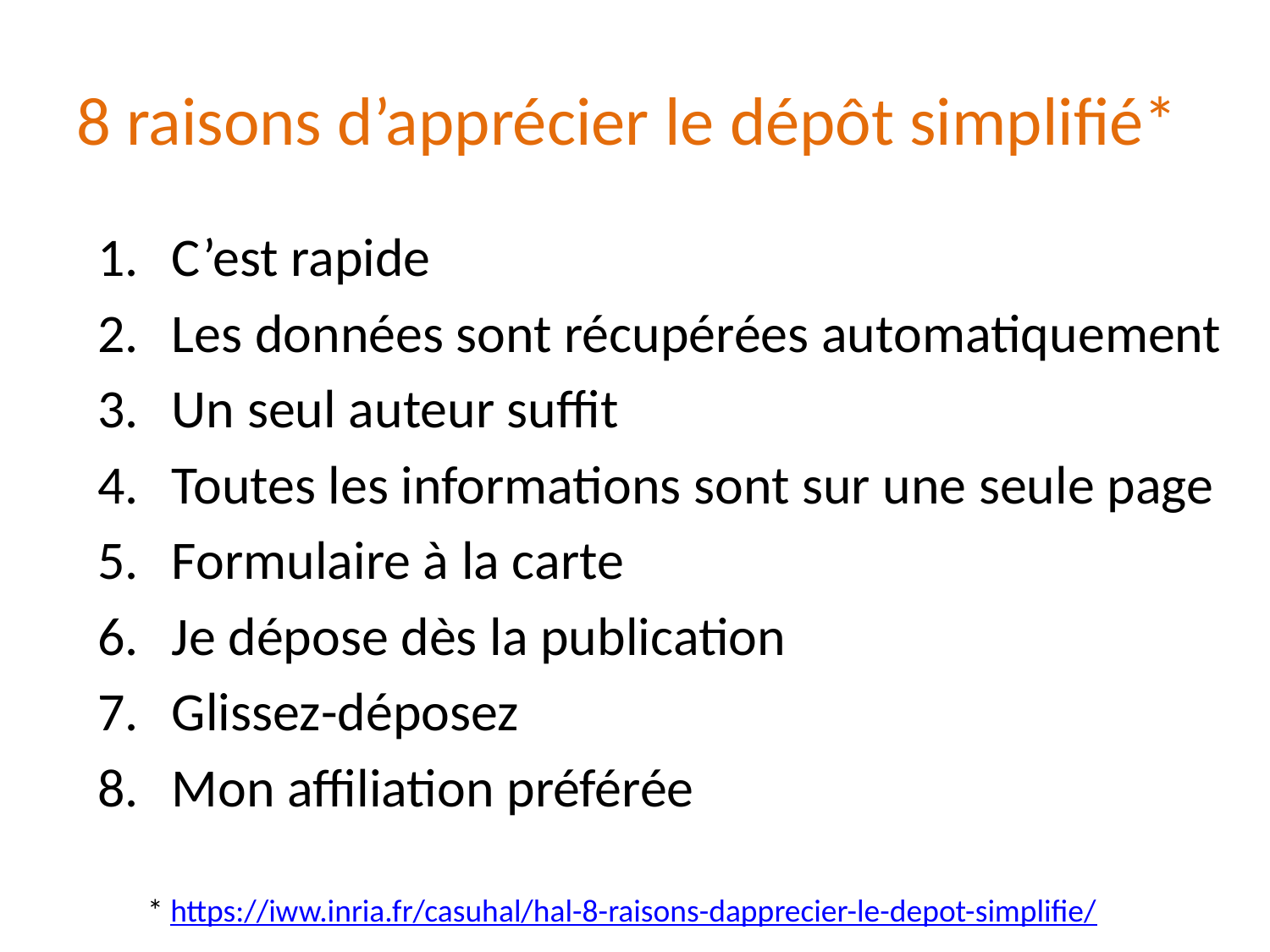

# 8 raisons d’apprécier le dépôt simplifié*
C’est rapide
Les données sont récupérées automatiquement
Un seul auteur suffit
Toutes les informations sont sur une seule page
Formulaire à la carte
Je dépose dès la publication
Glissez-déposez
Mon affiliation préférée
* https://iww.inria.fr/casuhal/hal-8-raisons-dapprecier-le-depot-simplifie/